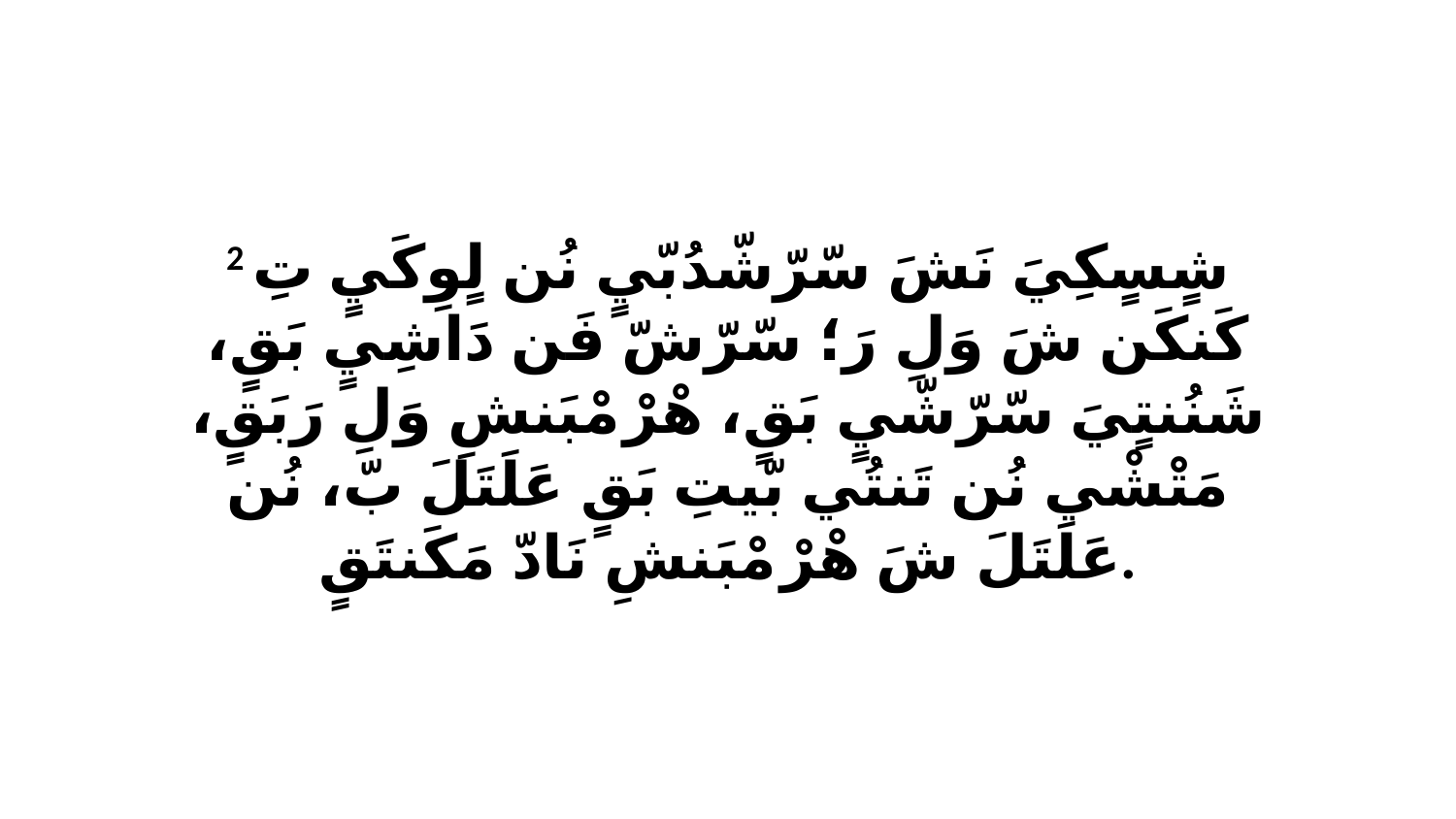

2 شٍسٍكِيَ نَشَ سّرّشّدُبّيٍ نُن لٍوِكَيٍ تِ كَنكَن شَ وَلِ رَ؛ سّرّشّ فَن دَاشِيٍ بَقٍ، شَنُنتٍيَ سّرّشّيٍ بَقٍ، هْرْ مْبَنشِ وَلِ رَبَقٍ، مَتْشْي نُن تَنتُي بّيتِ بَقٍ عَلَتَلَ بّ، نُن عَلَتَلَ شَ هْرْ مْبَنشِ نَادّ مَكَنتَقٍ.